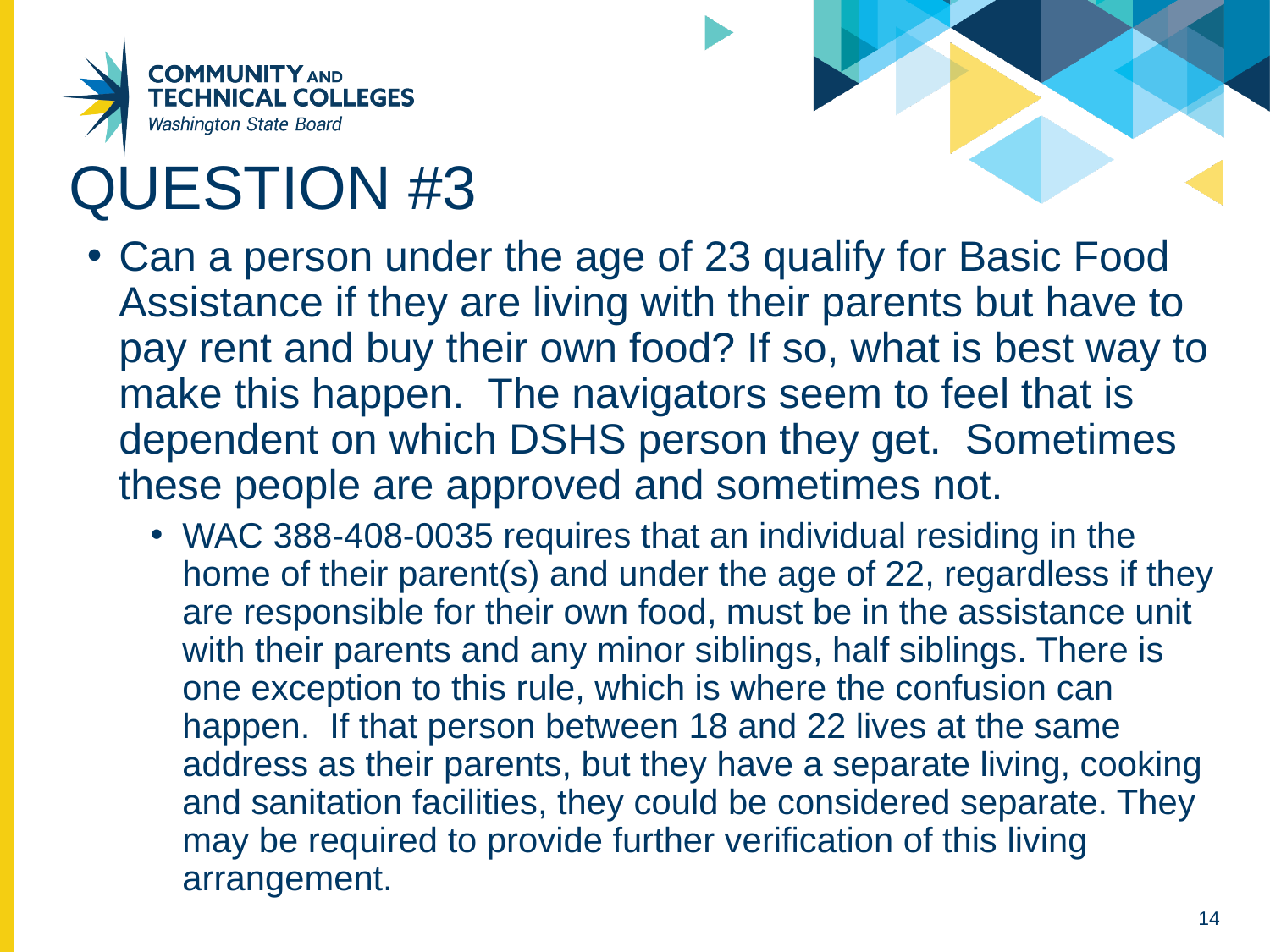

# Question #3
Can a person under the age of 23 qualify for Basic Food Assistance if they are living with their parents but have to pay rent and buy their own food? If so, what is best way to make this happen.  The navigators seem to feel that is dependent on which DSHS person they get.  Sometimes these people are approved and sometimes not.
WAC 388-408-0035 requires that an individual residing in the home of their parent(s) and under the age of 22, regardless if they are responsible for their own food, must be in the assistance unit with their parents and any minor siblings, half siblings. There is one exception to this rule, which is where the confusion can happen.  If that person between 18 and 22 lives at the same address as their parents, but they have a separate living, cooking and sanitation facilities, they could be considered separate. They may be required to provide further verification of this living arrangement.

14